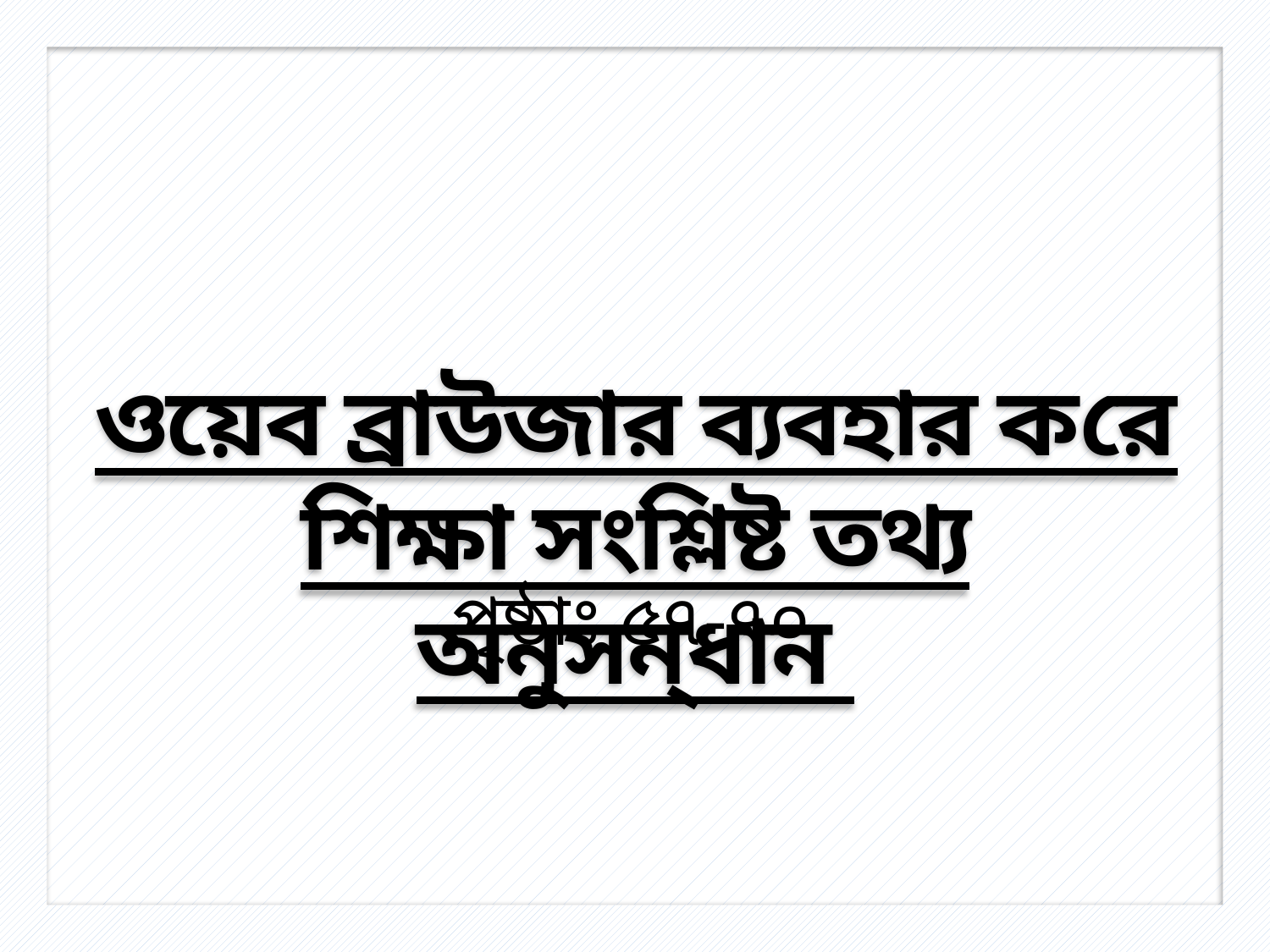

ওয়েব ব্রাউজার ব্যবহার করে শিক্ষা সংশ্লিষ্ট তথ্য অনুসন্ধান
পৃষ্ঠাঃ ৫৭-৭০